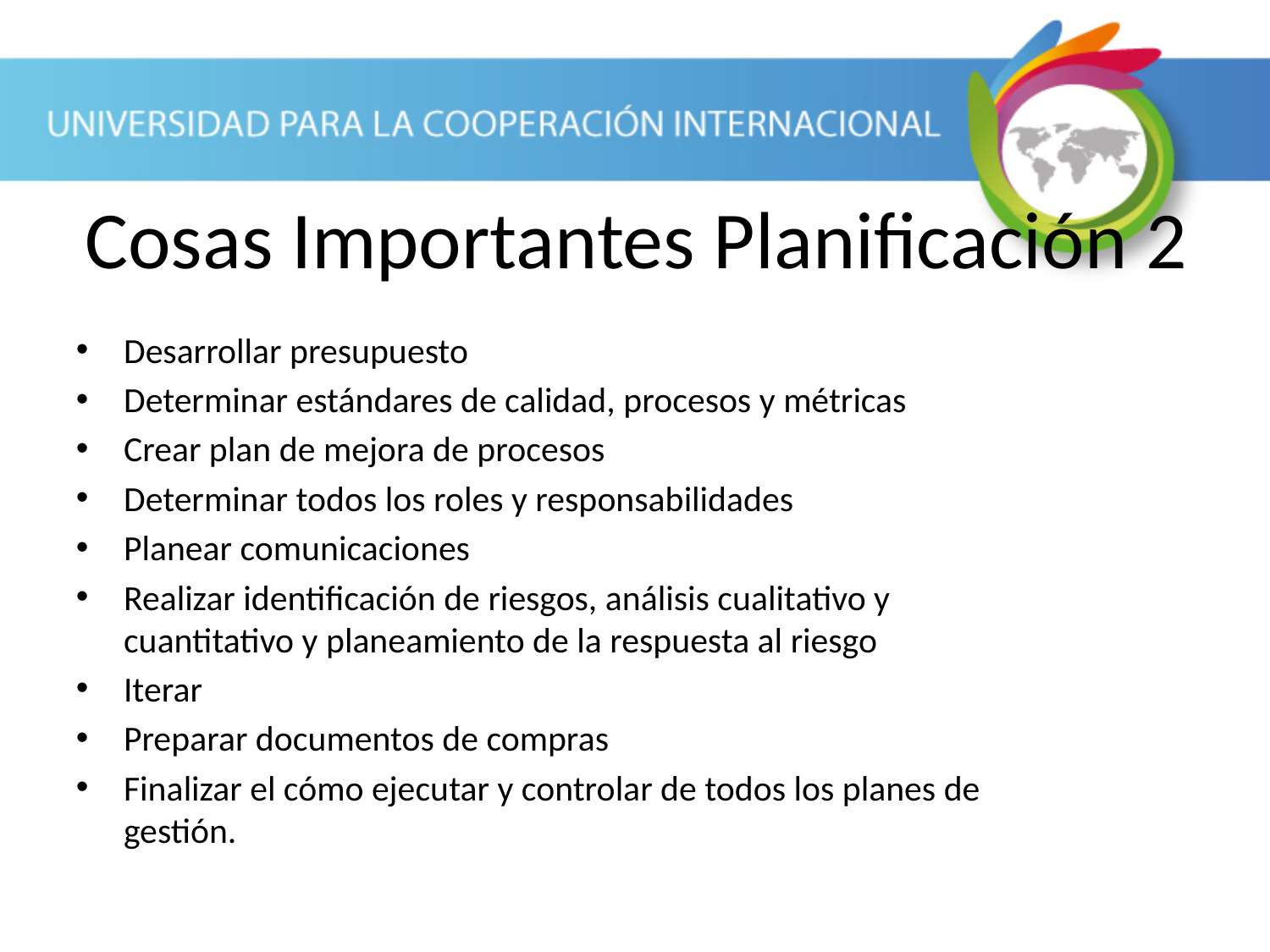

Cosas Importantes Planificación 2
Desarrollar presupuesto
Determinar estándares de calidad, procesos y métricas
Crear plan de mejora de procesos
Determinar todos los roles y responsabilidades
Planear comunicaciones
Realizar identificación de riesgos, análisis cualitativo y cuantitativo y planeamiento de la respuesta al riesgo
Iterar
Preparar documentos de compras
Finalizar el cómo ejecutar y controlar de todos los planes de gestión.